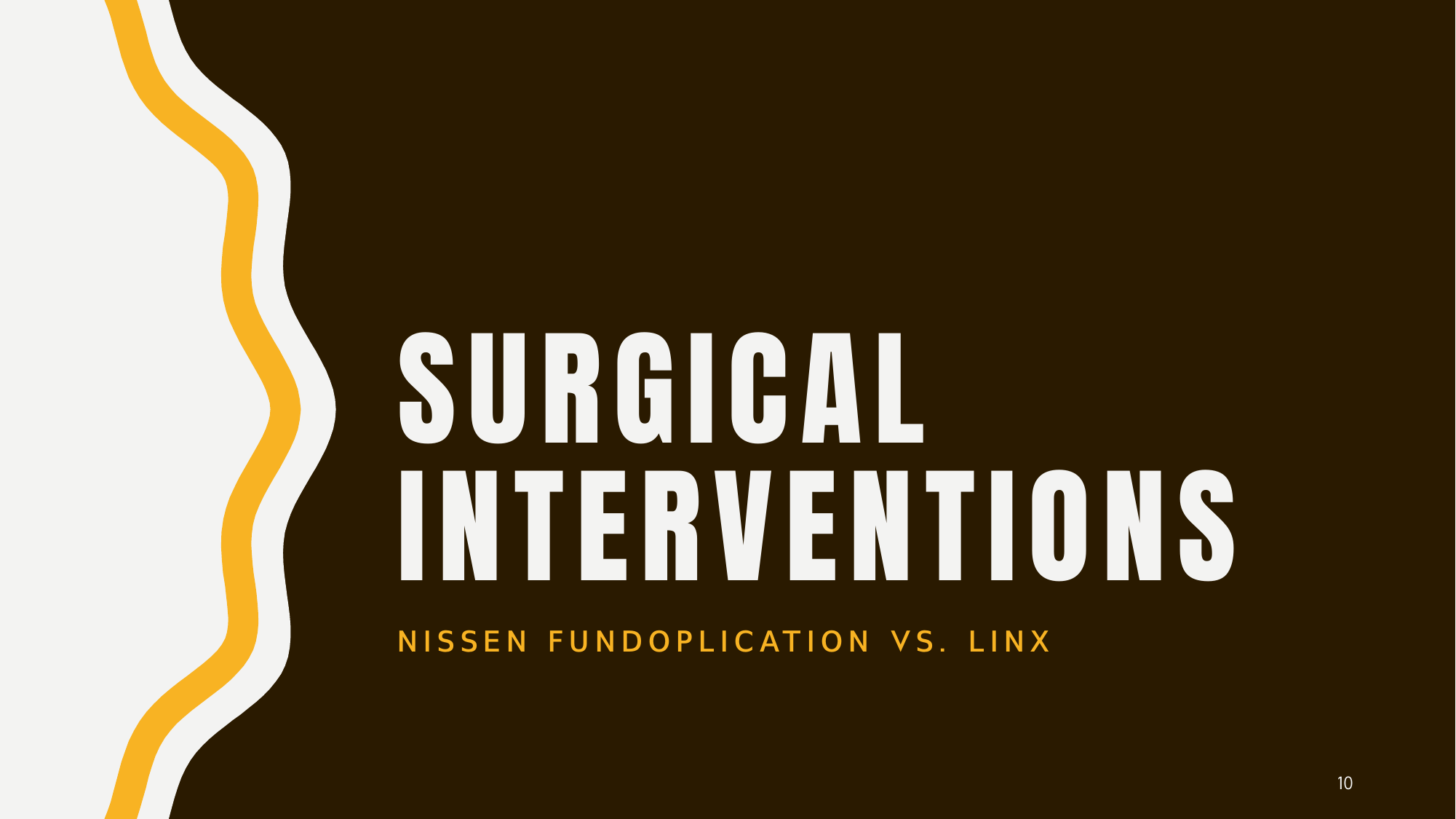

# Surgical Interventions
Nissen fundoplication vs. Linx
10